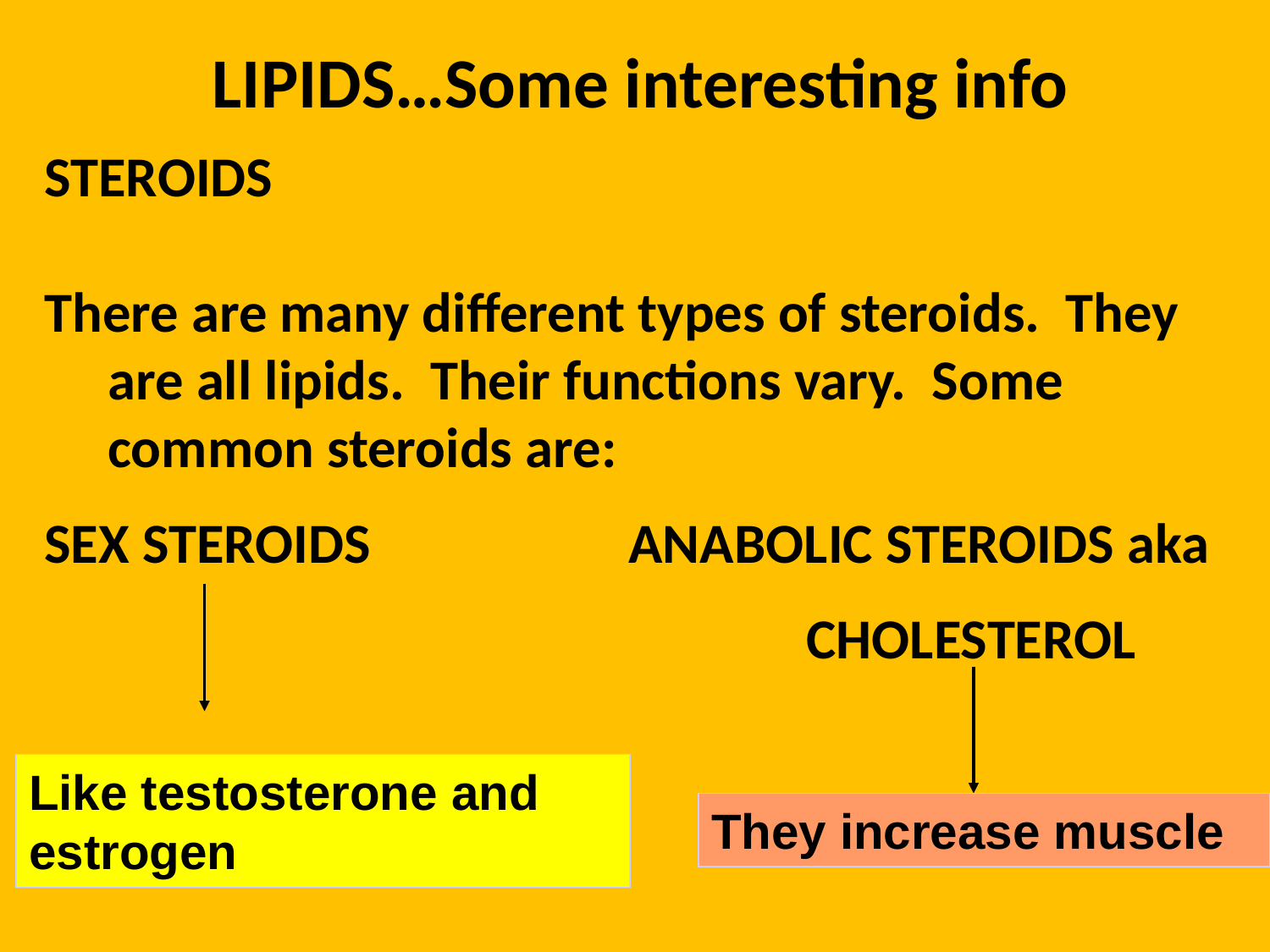

# LIPIDS…Some interesting info
STEROIDS

There are many different types of steroids.  They are all lipids.  Their functions vary.  Some common steroids are:
SEX STEROIDS	                ANABOLIC STEROIDS aka
CHOLESTEROL

Like testosterone and estrogen

They increase muscle